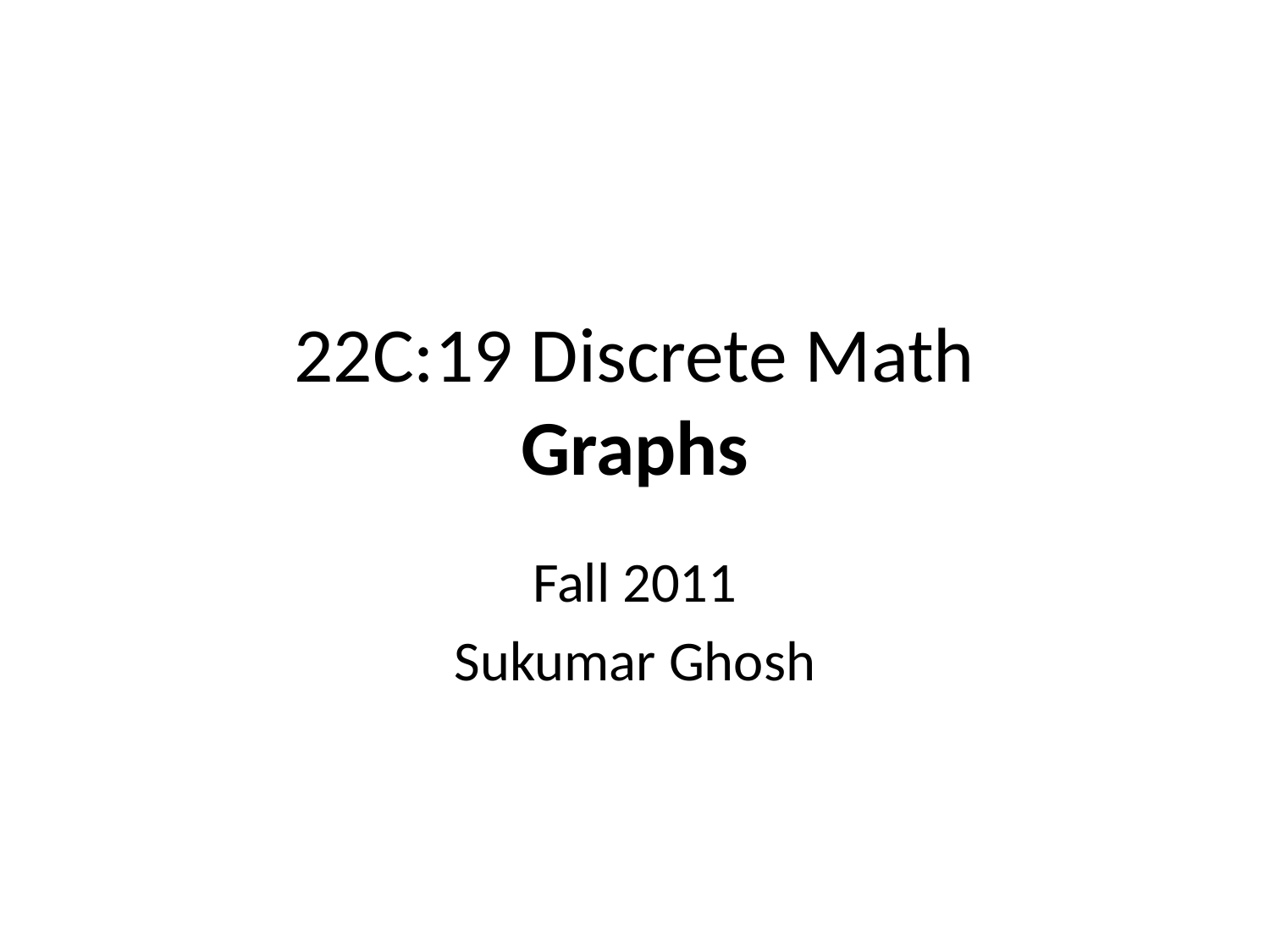

# 22C:19 Discrete Math Graphs
Fall 2011
Sukumar Ghosh